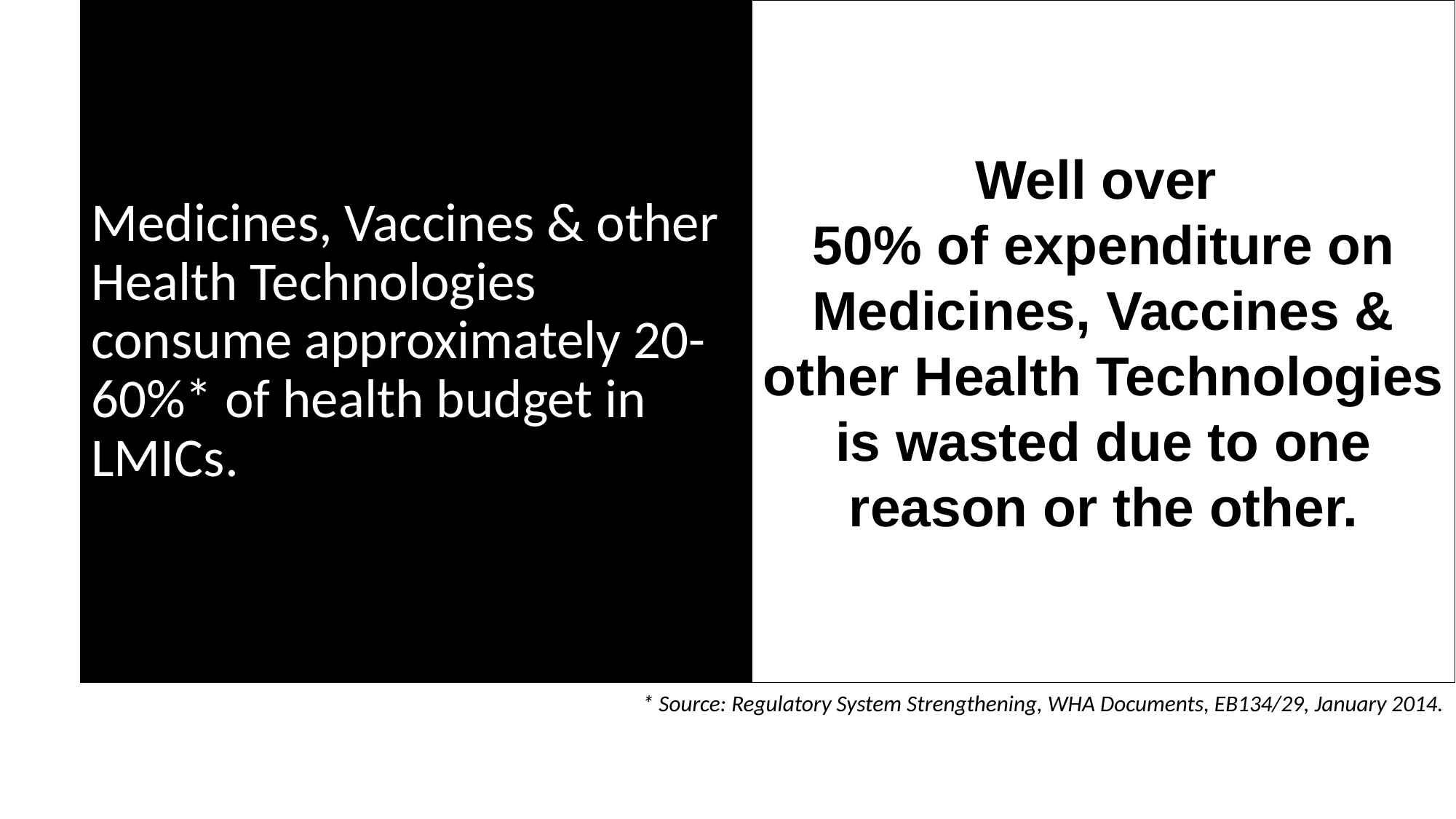

Medicines, Vaccines & other Health Technologies consume approximately 20-60%* of health budget in LMICs.
Well over
50% of expenditure on Medicines, Vaccines & other Health Technologies is wasted due to one reason or the other.
* Source: Regulatory System Strengthening, WHA Documents, EB134/29, January 2014.